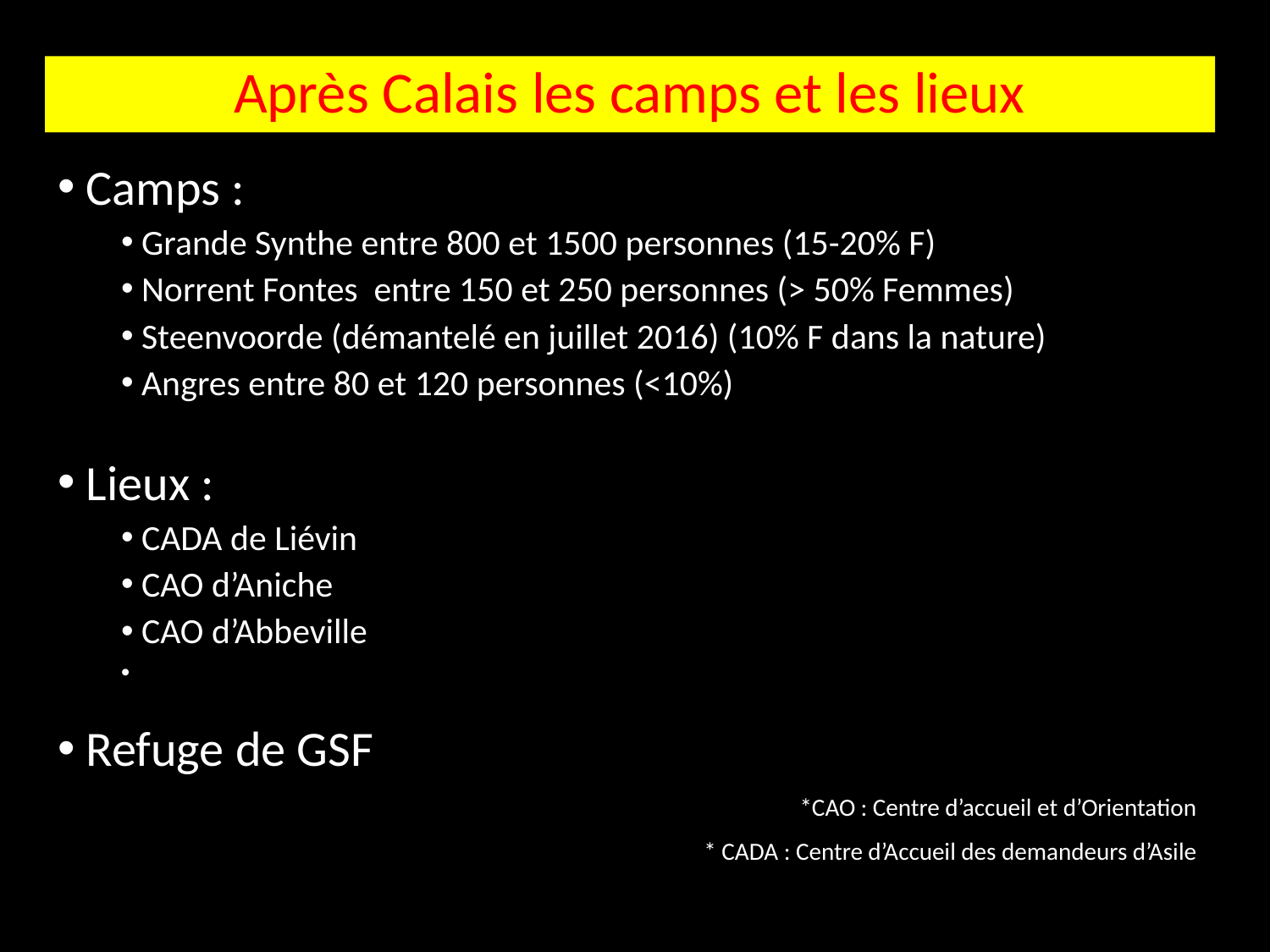

# Après Calais les camps et les lieux
 Camps :
 Grande Synthe entre 800 et 1500 personnes (15-20% F)
 Norrent Fontes  entre 150 et 250 personnes (> 50% Femmes)
 Steenvoorde (démantelé en juillet 2016) (10% F dans la nature)
 Angres entre 80 et 120 personnes (<10%)

 Lieux :
 CADA de Liévin
 CAO d’Aniche
 CAO d’Abbeville

 Refuge de GSF
*CAO : Centre d’accueil et d’Orientation
* CADA : Centre d’Accueil des demandeurs d’Asile